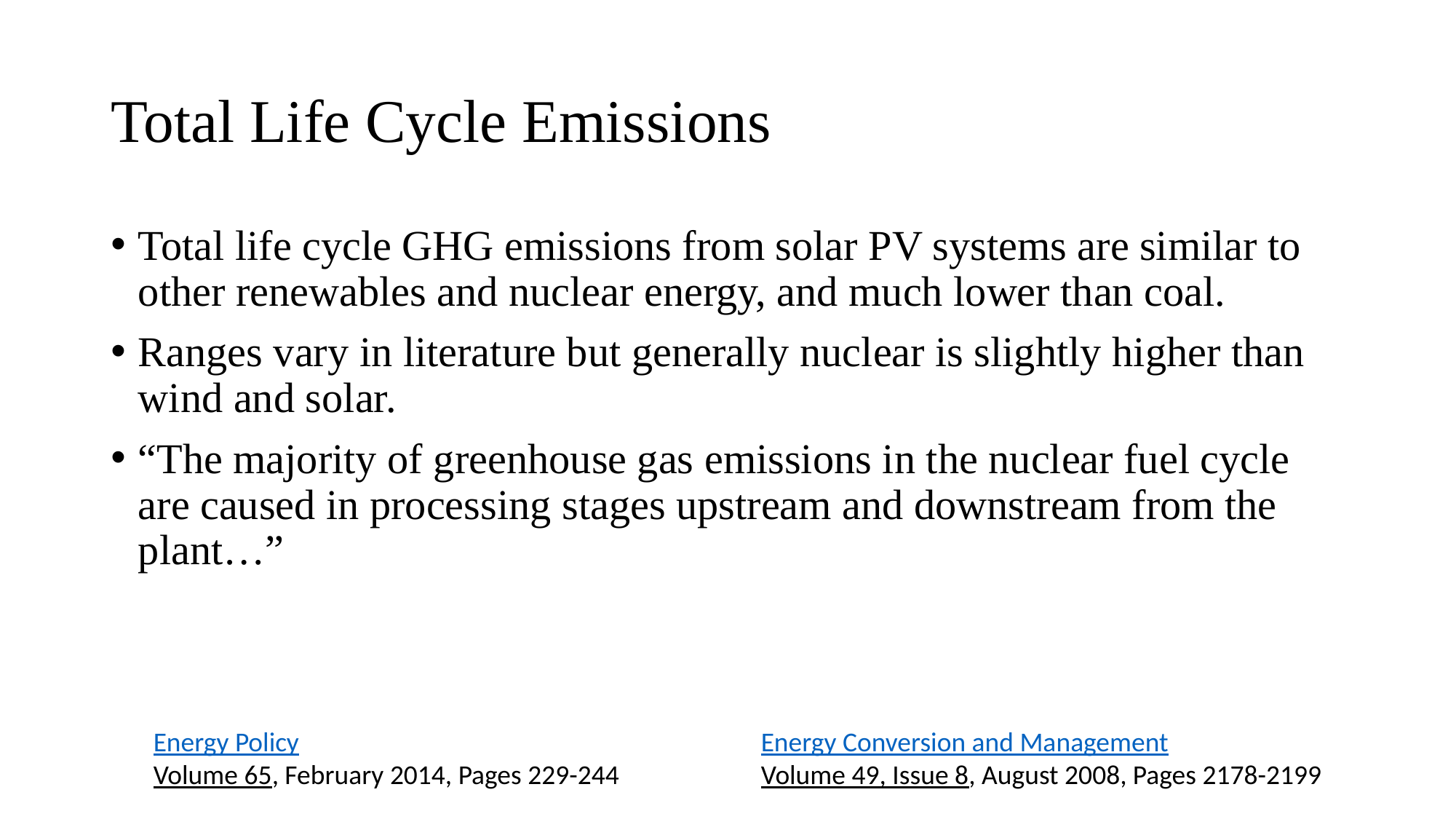

# Total Life Cycle Emissions
Total life cycle GHG emissions from solar PV systems are similar to other renewables and nuclear energy, and much lower than coal.
Ranges vary in literature but generally nuclear is slightly higher than wind and solar.
“The majority of greenhouse gas emissions in the nuclear fuel cycle are caused in processing stages upstream and downstream from the plant…”
Energy Policy
Volume 65, February 2014, Pages 229-244

Energy Conversion and Management
Volume 49, Issue 8, August 2008, Pages 2178-2199